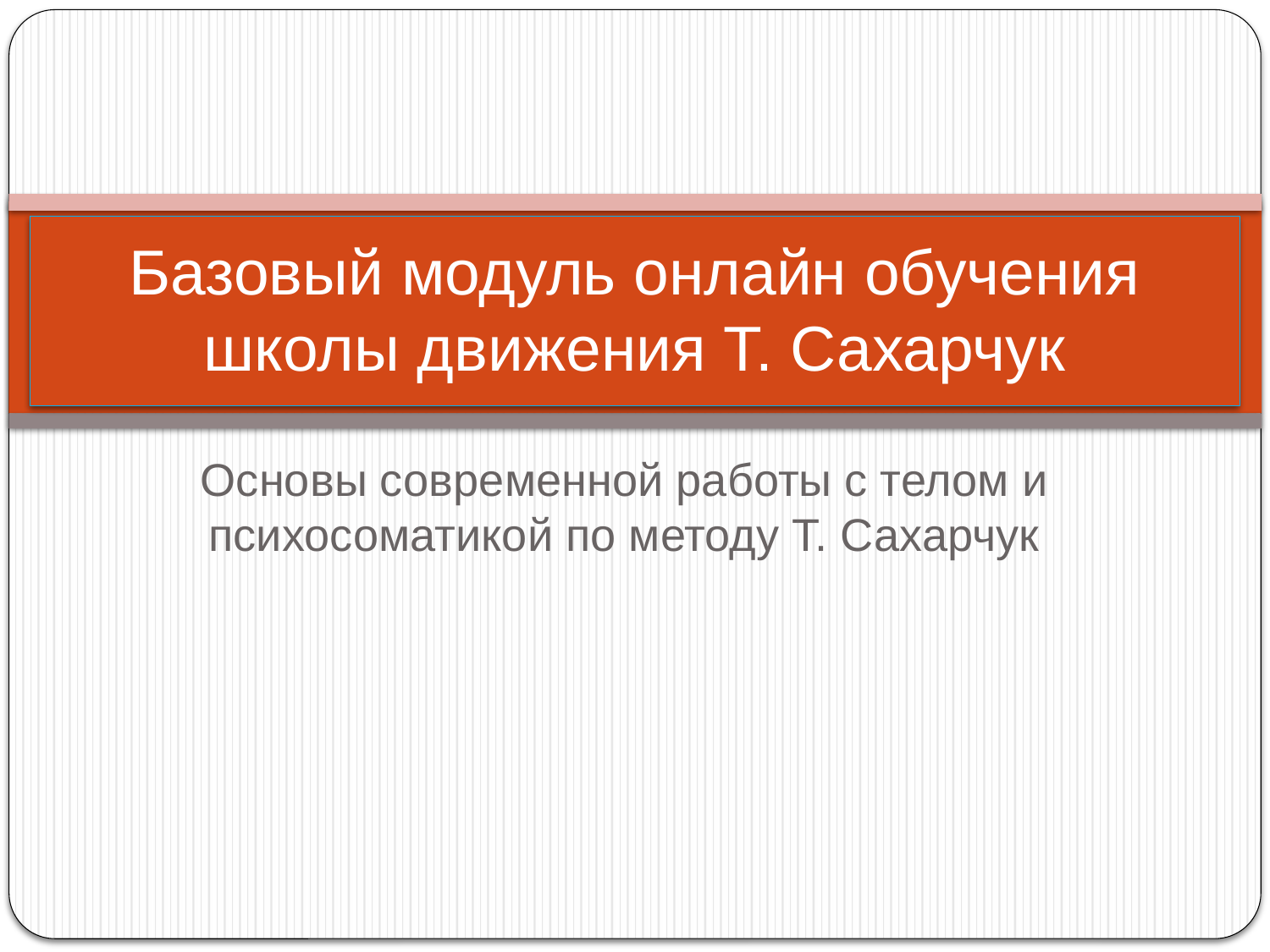

# Базовый модуль онлайн обучения школы движения Т. Сахарчук
Основы современной работы с телом и психосоматикой по методу Т. Сахарчук